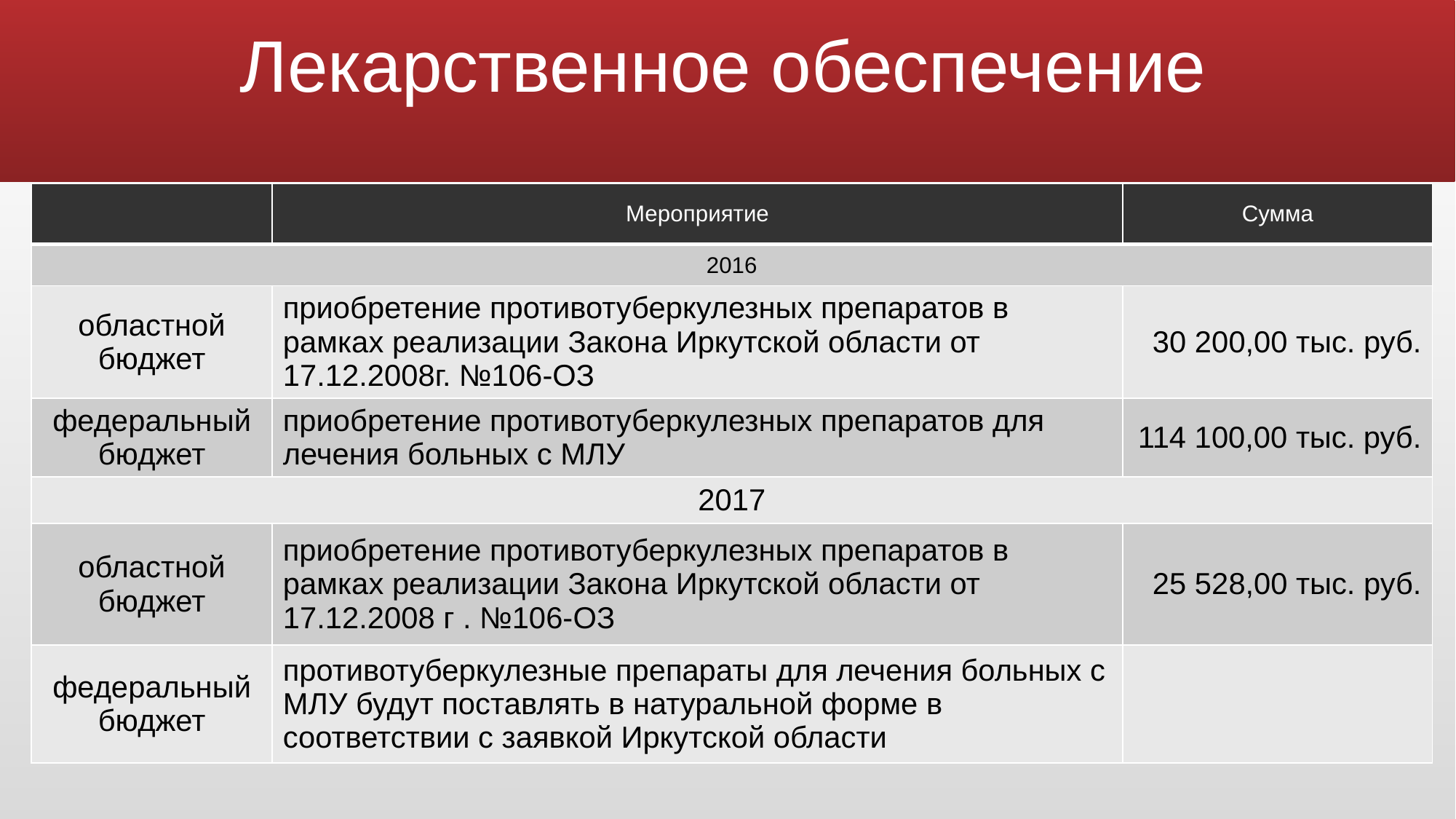

# Лекарственное обеспечение
|  | Мероприятие | Сумма |
| --- | --- | --- |
| 2016 |  |  |
| областной бюджет | приобретение противотуберкулезных препаратов в рамках реализации Закона Иркутской области от 17.12.2008г. №106-ОЗ | 30 200,00 тыс. руб. |
| федеральный бюджет | приобретение противотуберкулезных препаратов для лечения больных с МЛУ | 114 100,00 тыс. руб. |
| 2017 |  |  |
| областной бюджет | приобретение противотуберкулезных препаратов в рамках реализации Закона Иркутской области от 17.12.2008 г . №106-ОЗ | 25 528,00 тыс. руб. |
| федеральный бюджет | противотуберкулезные препараты для лечения больных с МЛУ будут поставлять в натуральной форме в соответствии с заявкой Иркутской области |  |